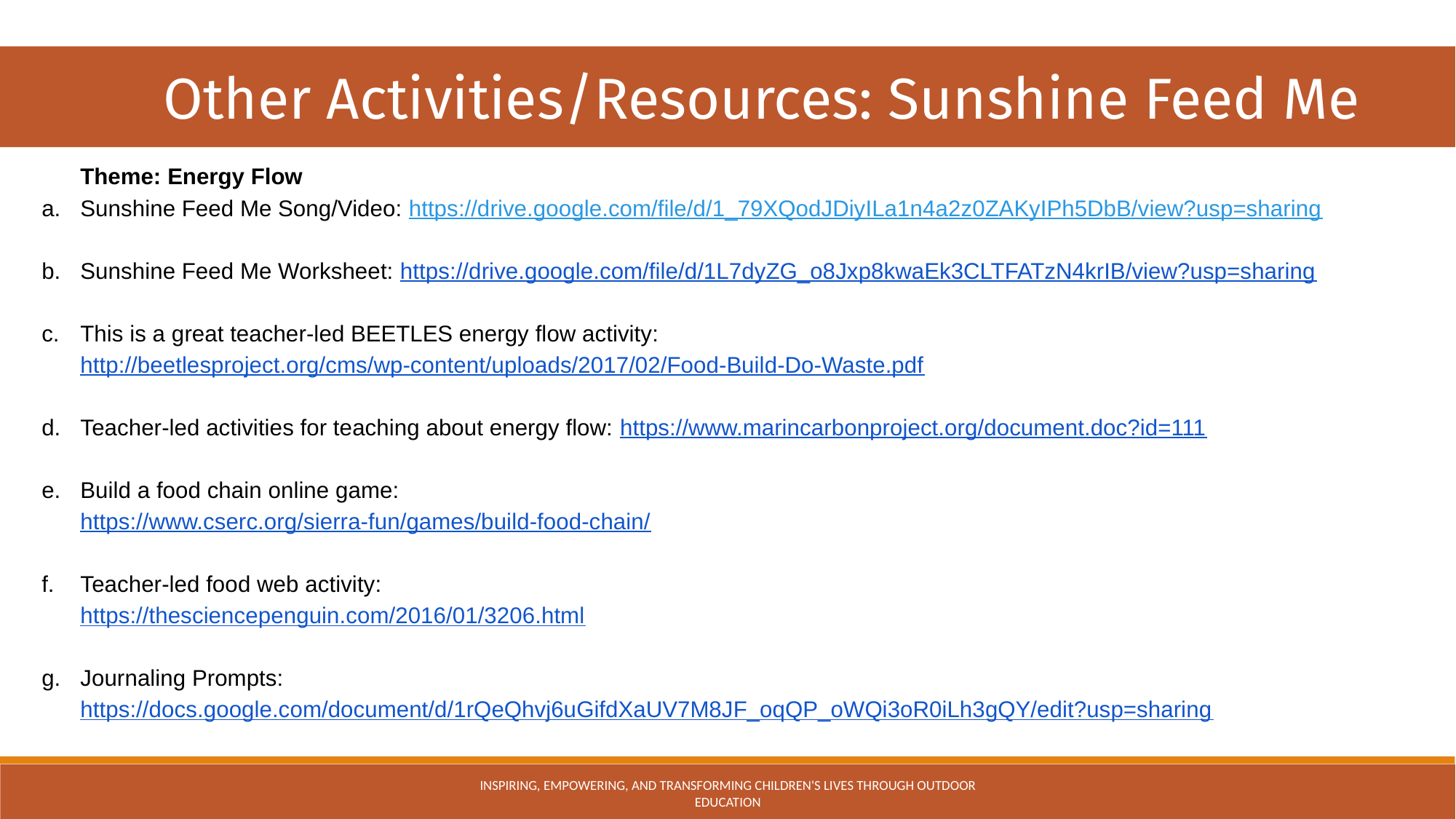

Other Activities/Resources: Sunshine Feed Me
Theme: Energy Flow
Sunshine Feed Me Song/Video: https://drive.google.com/file/d/1_79XQodJDiyILa1n4a2z0ZAKyIPh5DbB/view?usp=sharing

Sunshine Feed Me Worksheet: https://drive.google.com/file/d/1L7dyZG_o8Jxp8kwaEk3CLTFATzN4krIB/view?usp=sharing

This is a great teacher-led BEETLES energy flow activity:
http://beetlesproject.org/cms/wp-content/uploads/2017/02/Food-Build-Do-Waste.pdf

Teacher-led activities for teaching about energy flow: https://www.marincarbonproject.org/document.doc?id=111

Build a food chain online game:
https://www.cserc.org/sierra-fun/games/build-food-chain/

Teacher-led food web activity:
https://thesciencepenguin.com/2016/01/3206.html

Journaling Prompts:
https://docs.google.com/document/d/1rQeQhvj6uGifdXaUV7M8JF_oqQP_oWQi3oR0iLh3gQY/edit?usp=sharing

INSPIRING, EMPOWERING, AND TRANSFORMING CHILDREN'S LIVES THROUGH OUTDOOR EDUCATION